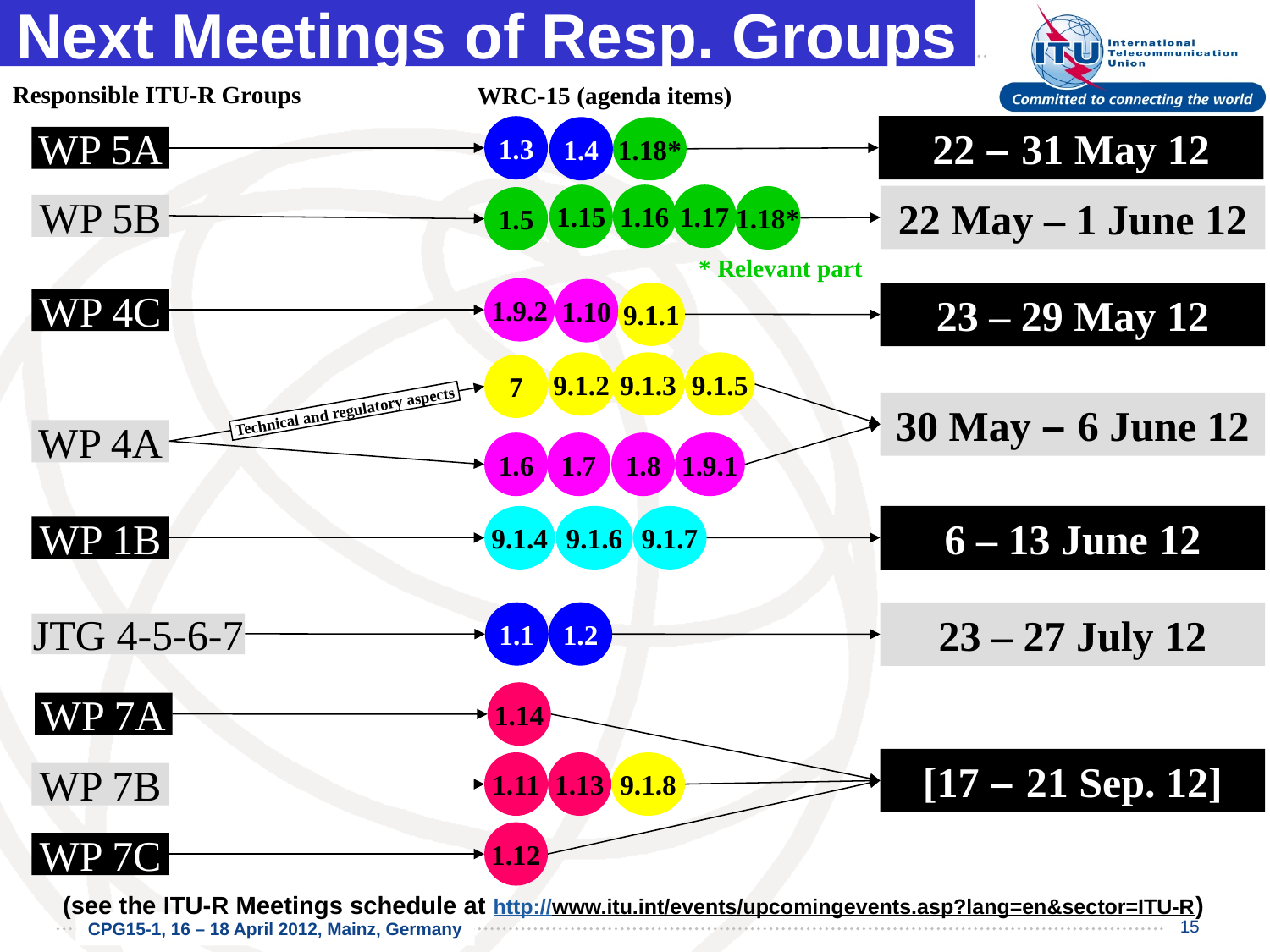

Next Meetings of Resp. Groups
Responsible ITU-R Groups
WRC-15 (agenda items)
1.3
22 – 31 May 12
1.4
1.18*
WP 5A
1.15
1.16
1.17
22 May – 1 June 12
1.18*
1.5
WP 5B
* Relevant part
1.9.2
1.10
9.1.1
23 – 29 May 12
WP 4C
9.1.2
9.1.3
9.1.5
7
30 May – 6 June 12
 Technical and regulatory aspects
WP 4A
1.6
1.7
1.8
1.9.1
9.1.4
9.1.6
9.1.7
6 – 13 June 12
WP 1B
1.1
1.2
23 – 27 July 12
JTG 4-5-6-7
1.14
WP 7A
[17 – 21 Sep. 12]
1.11
1.13
9.1.8
WP 7B
1.12
WP 7C
(see the ITU-R Meetings schedule at http://www.itu.int/events/upcomingevents.asp?lang=en&sector=ITU-R)
15